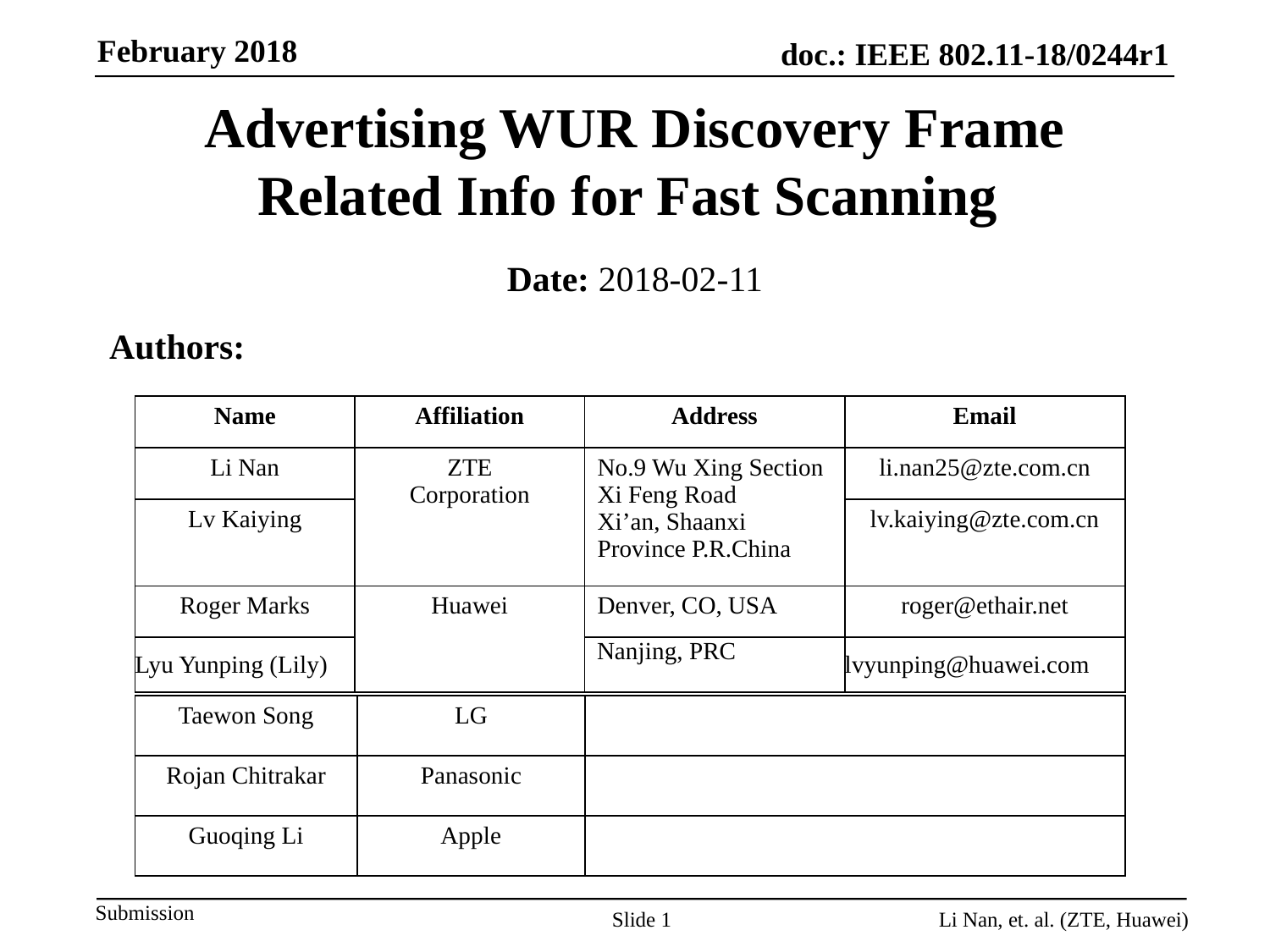

# Advertising WUR Discovery Frame Related Info for Fast Scanning
Date: 2018-02-11
Authors:
| Name | Affiliation | Address | Email |
| --- | --- | --- | --- |
| Li Nan | ZTE Corporation | No.9 Wu Xing Section Xi Feng Road Xi’an, Shaanxi Province P.R.China | li.nan25@zte.com.cn |
| Lv Kaiying |  |  | lv.kaiying@zte.com.cn |
| Roger Marks | Huawei | Denver, CO, USA | roger@ethair.net |
| Lyu Yunping (Lily) |  | Nanjing, PRC | lvyunping@huawei.com |
| Taewon Song | LG |  |
| --- | --- | --- |
| Rojan Chitrakar | Panasonic |  |
| --- | --- | --- |
| Guoqing Li | Apple |  |
| --- | --- | --- |
Slide 1